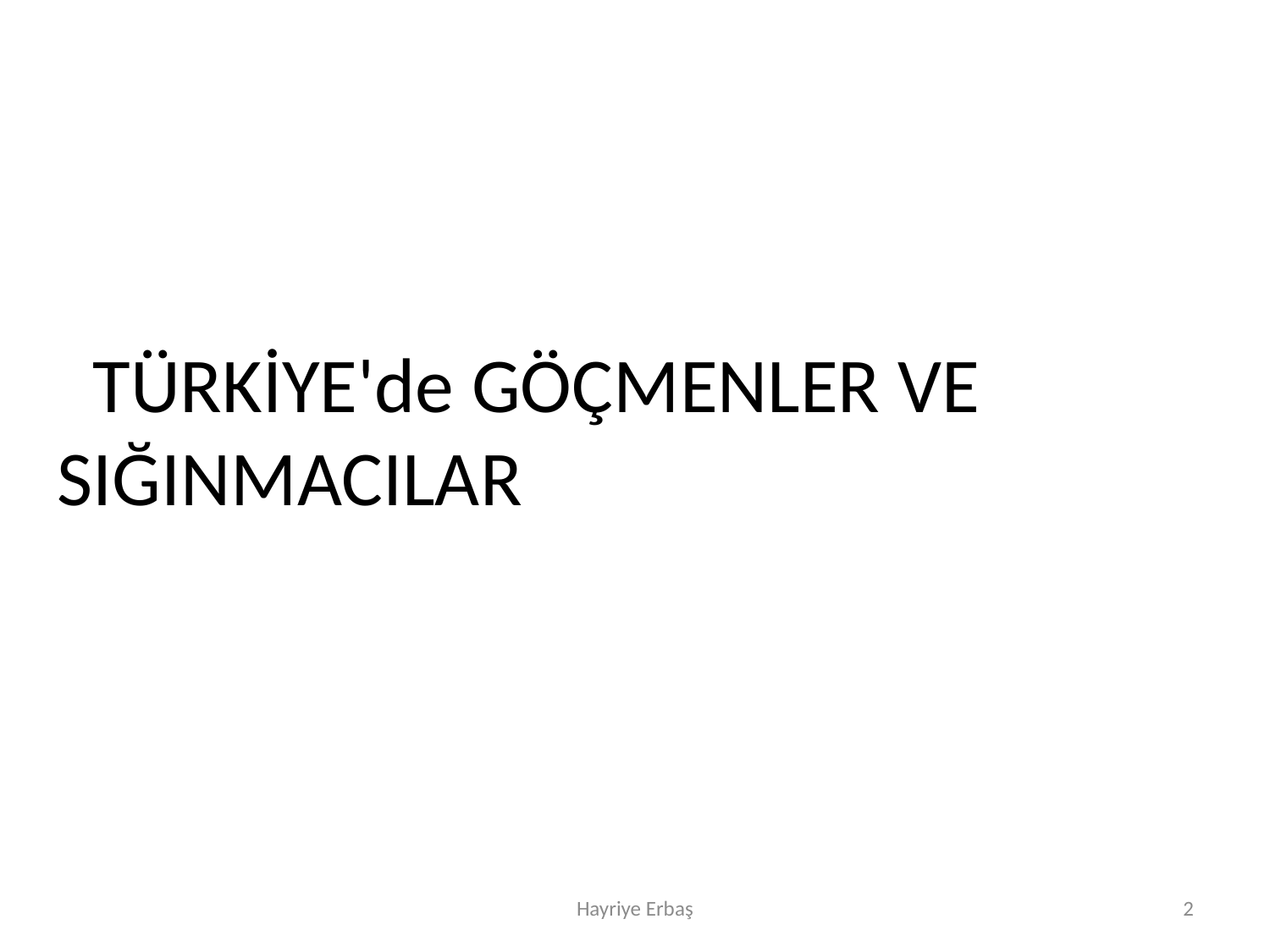

TÜRKİYE'de GÖÇMENLER VE SIĞINMACILAR

Hayriye Erbaş
2